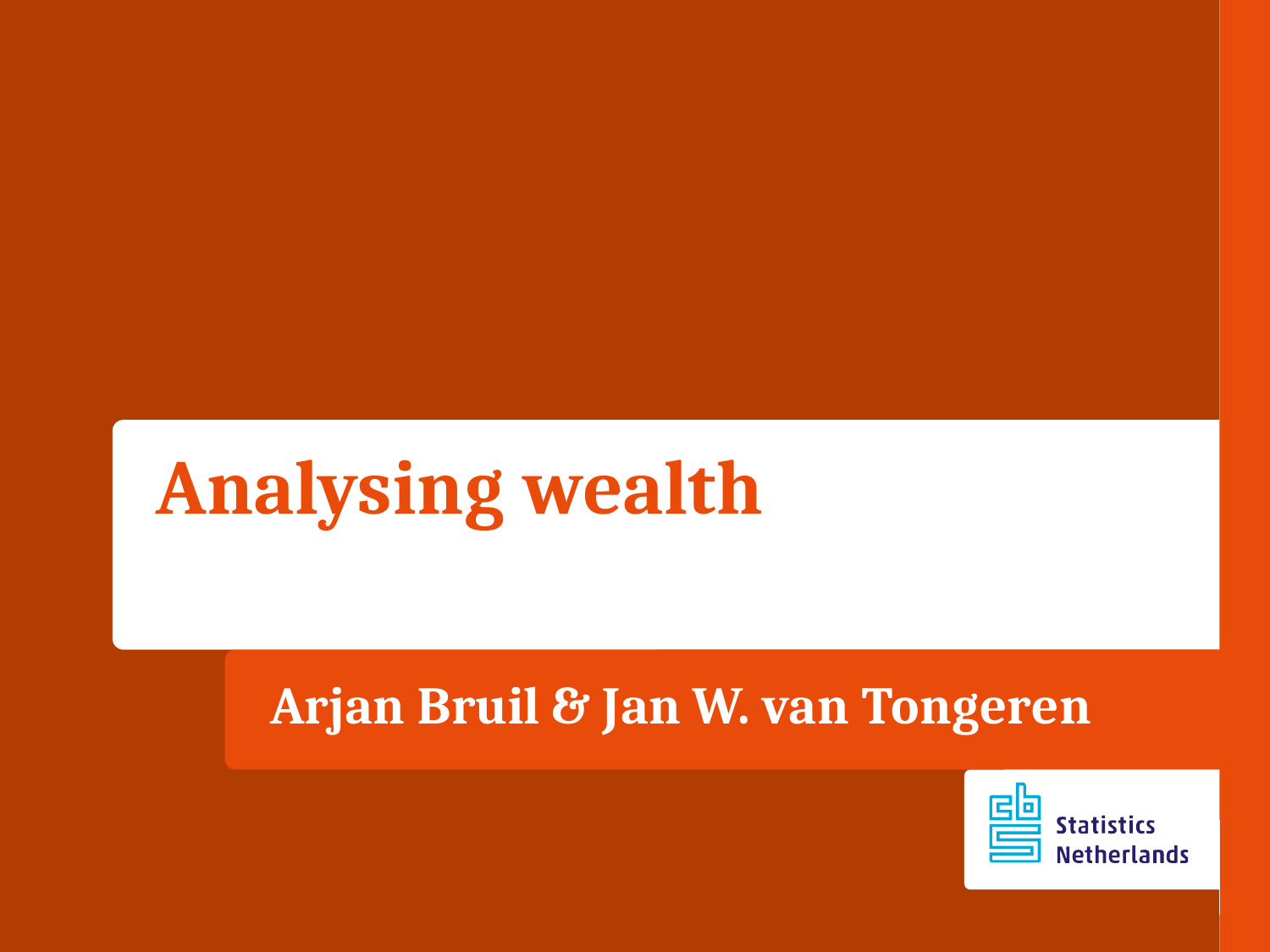

Analysing wealth
Arjan Bruil & Jan W. van Tongeren